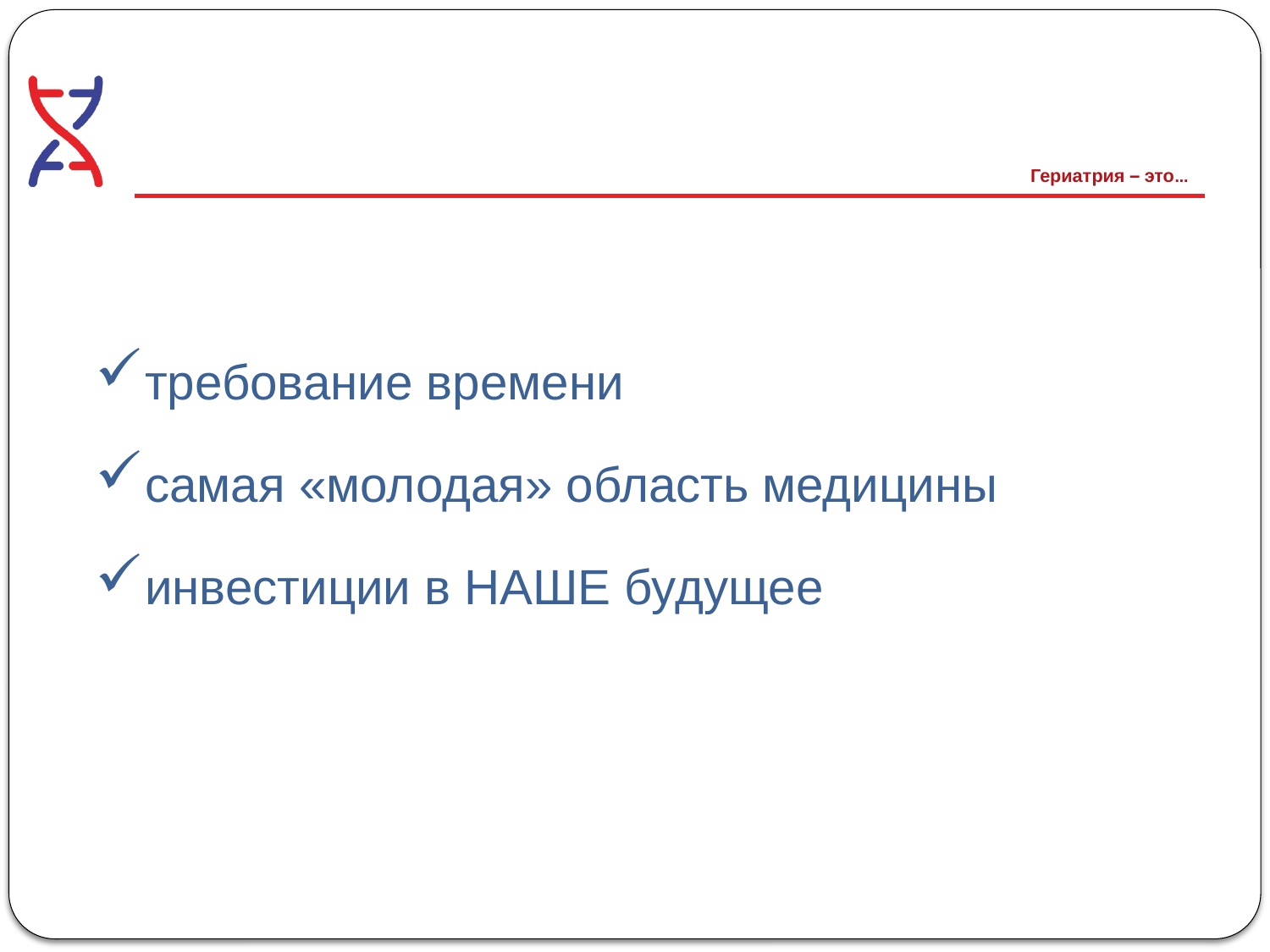

# Гериатрия – это…
требование времени
самая «молодая» область медицины
инвестиции в НАШЕ будущее